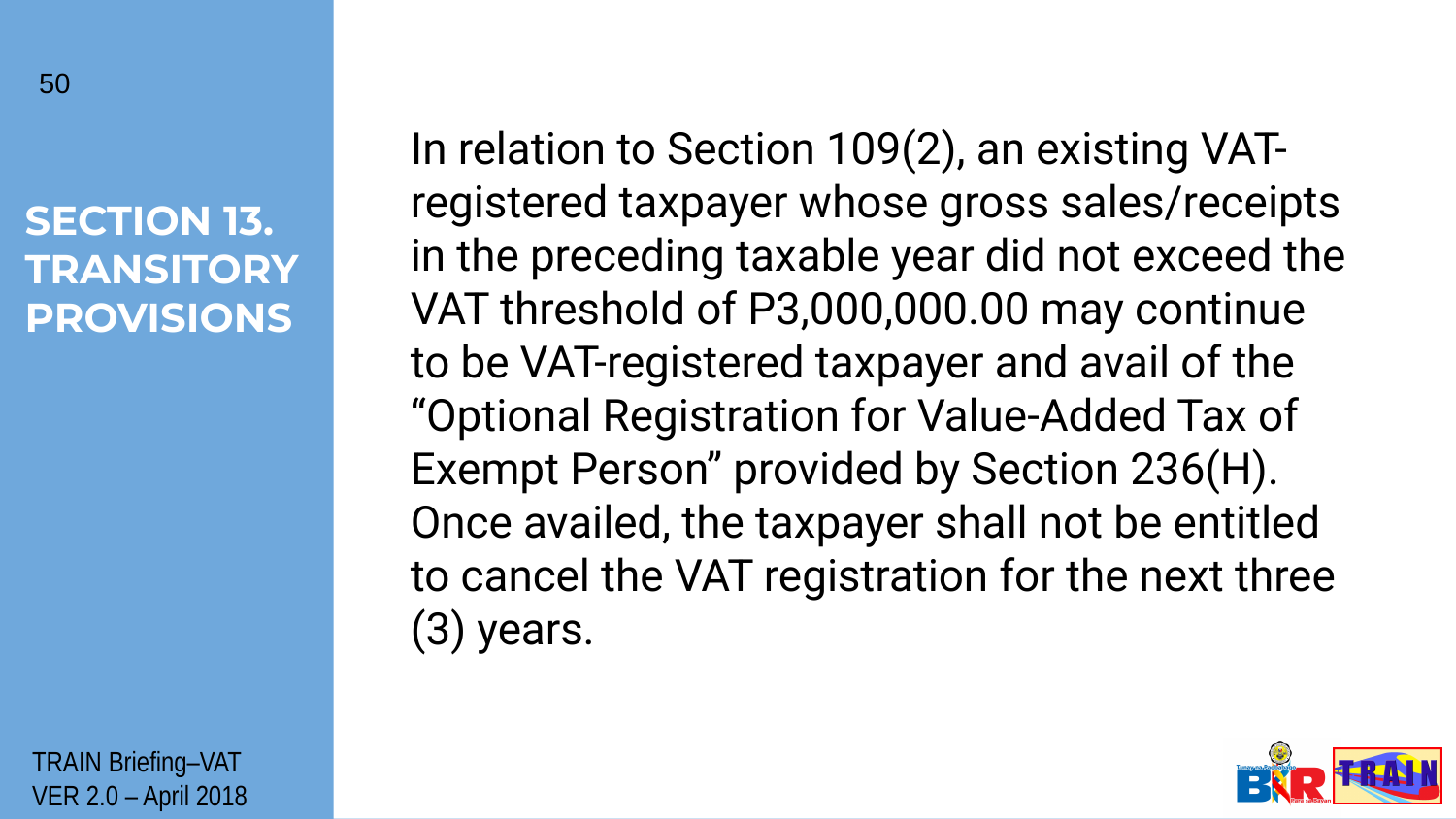

50
In relation to Section 109(2), an existing VAT-registered taxpayer whose gross sales/receipts in the preceding taxable year did not exceed the VAT threshold of P3,000,000.00 may continue to be VAT-registered taxpayer and avail of the “Optional Registration for Value-Added Tax of Exempt Person” provided by Section 236(H).  Once availed, the taxpayer shall not be entitled to cancel the VAT registration for the next three (3) years.
# SECTION 13. TRANSITORY PROVISIONS